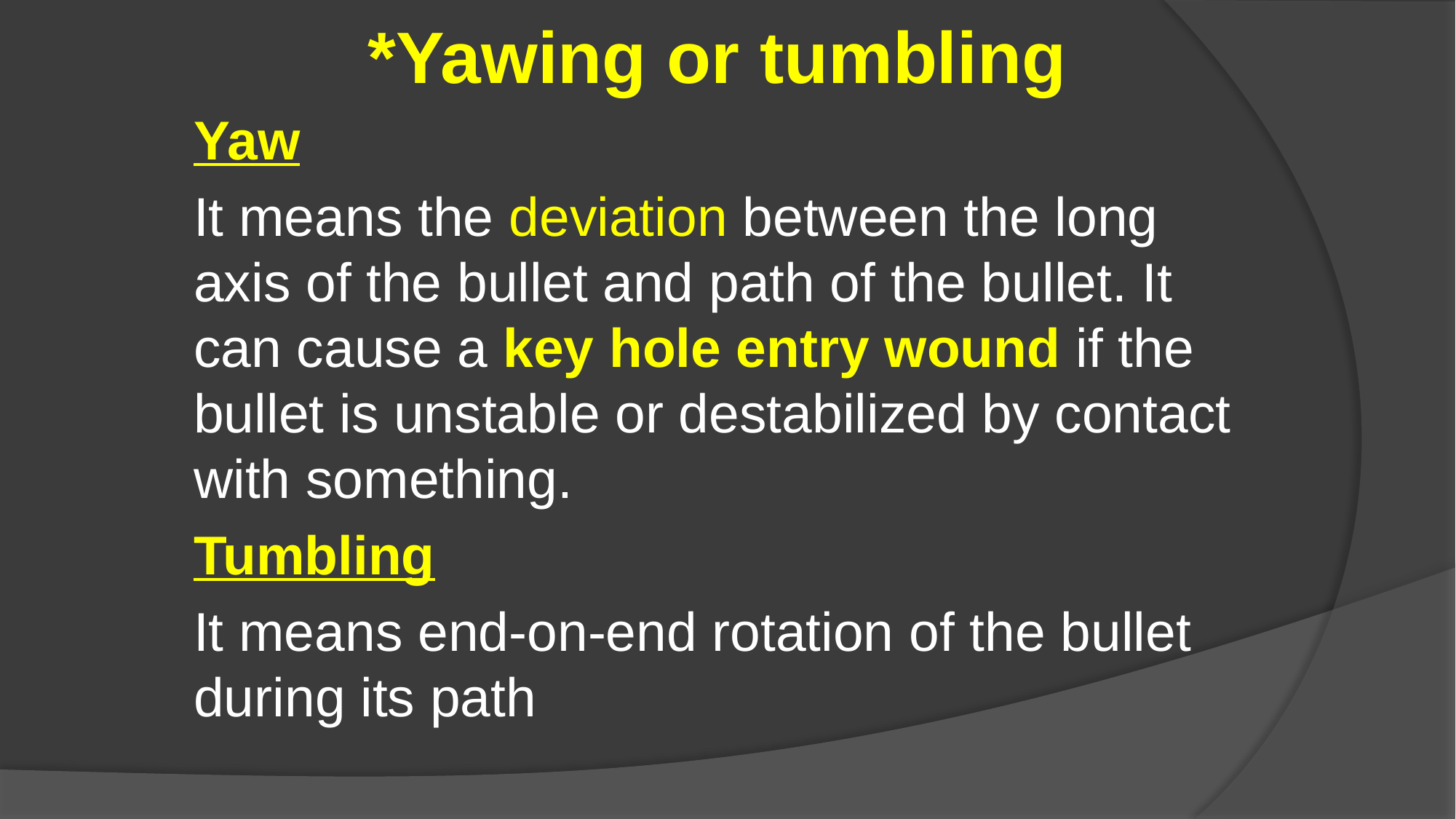

# *Yawing or tumbling
Yaw
It means the deviation between the long axis of the bullet and path of the bullet. It can cause a key hole entry wound if the bullet is unstable or destabilized by contact with something.
Tumbling
It means end-on-end rotation of the bullet during its path